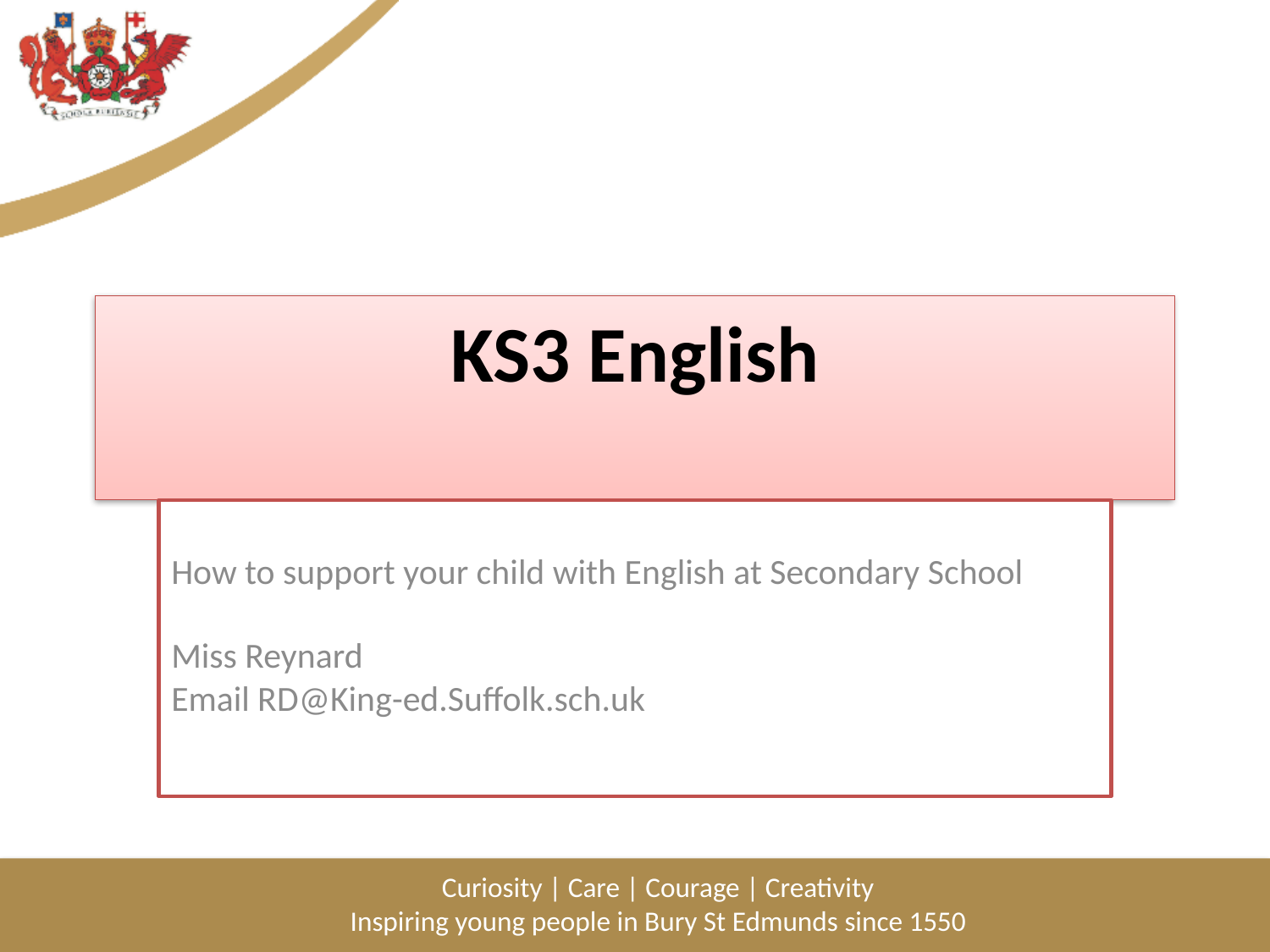

# KS3 English

How to support your child with English at Secondary School

Miss Reynard
Email RD@King-ed.Suffolk.sch.uk